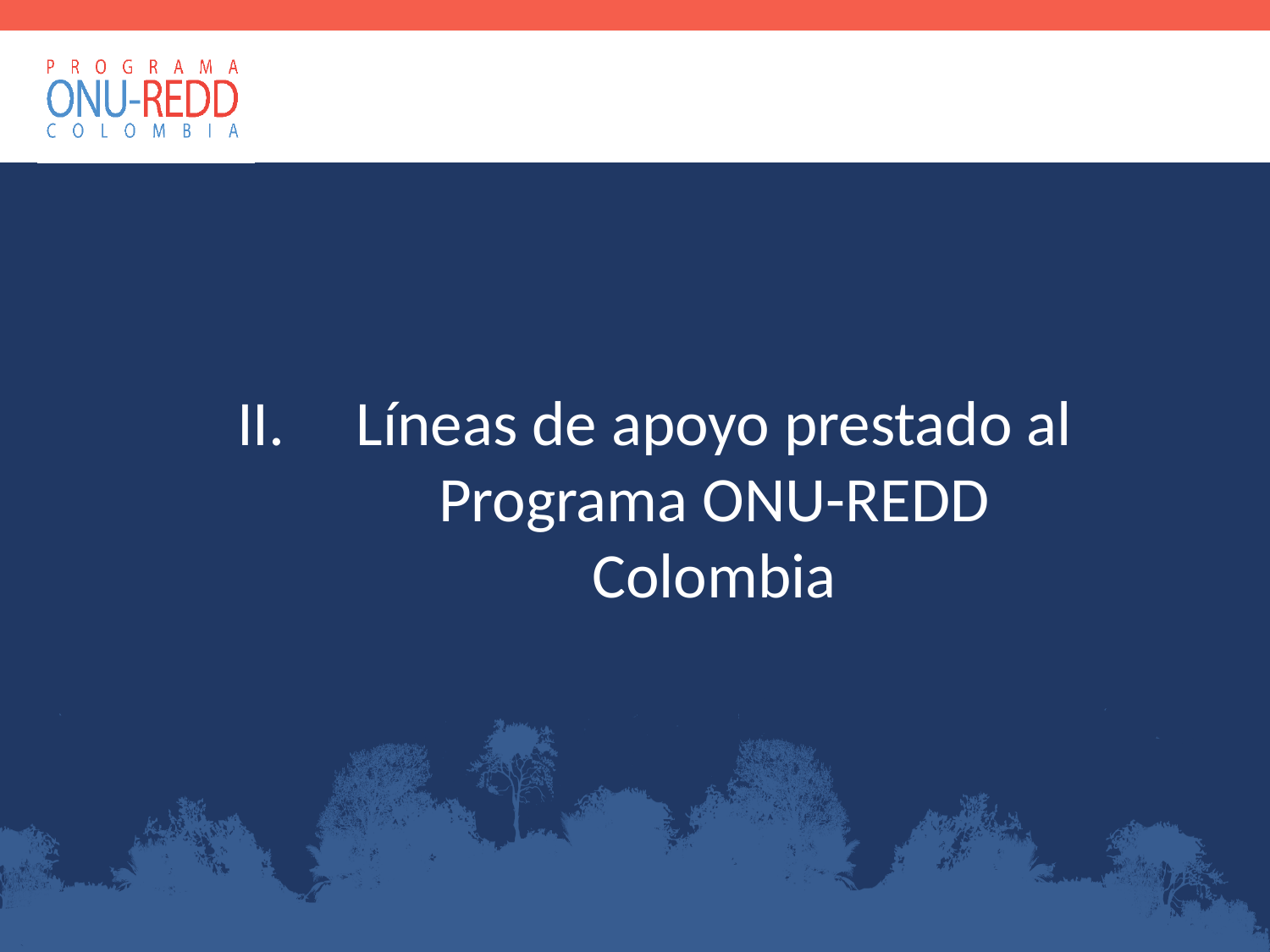

Líneas de apoyo prestado al Programa ONU-REDD Colombia